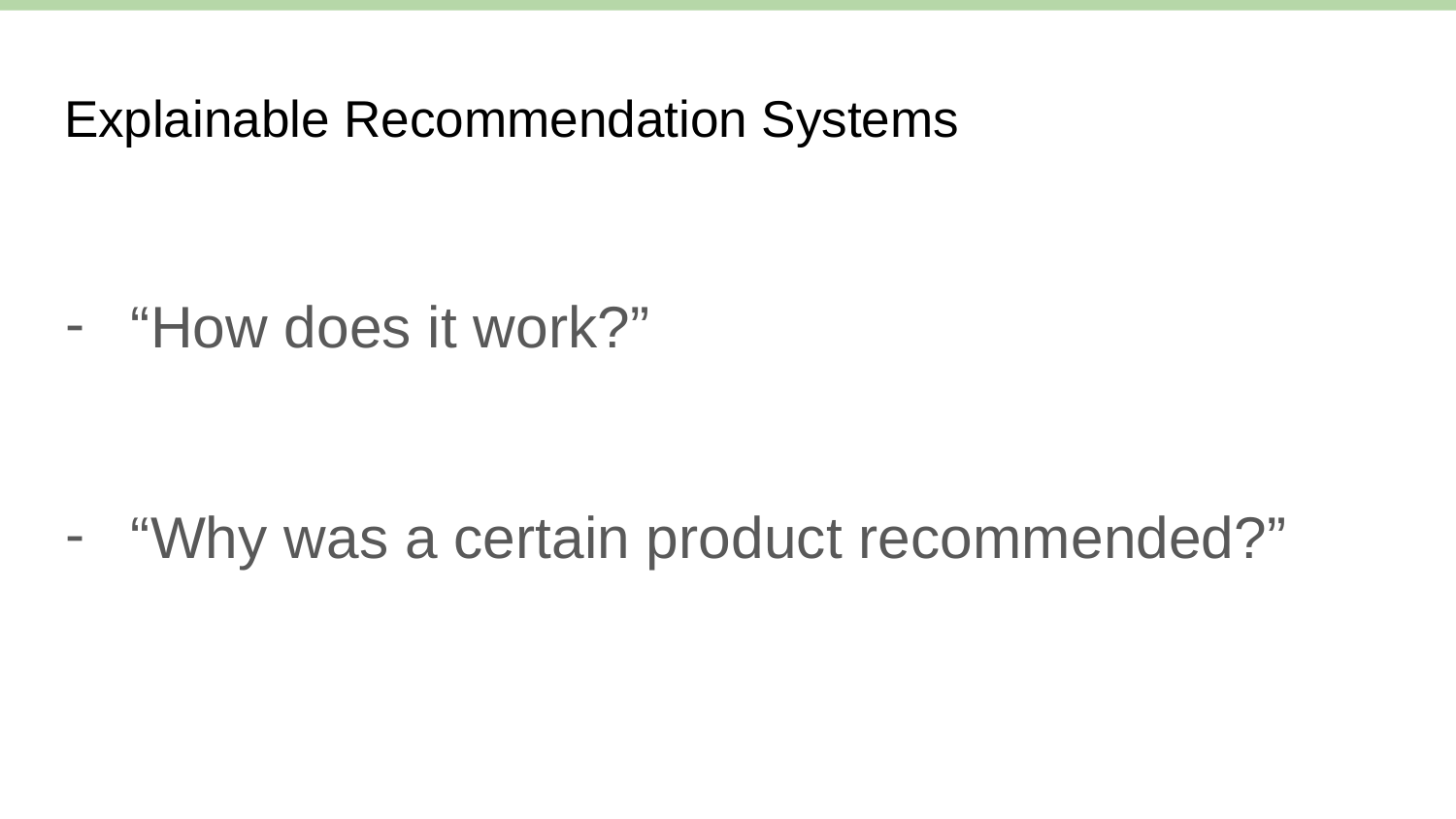

# Explainable Recommendation Systems
“How does it work?”

“Why was a certain product recommended?”